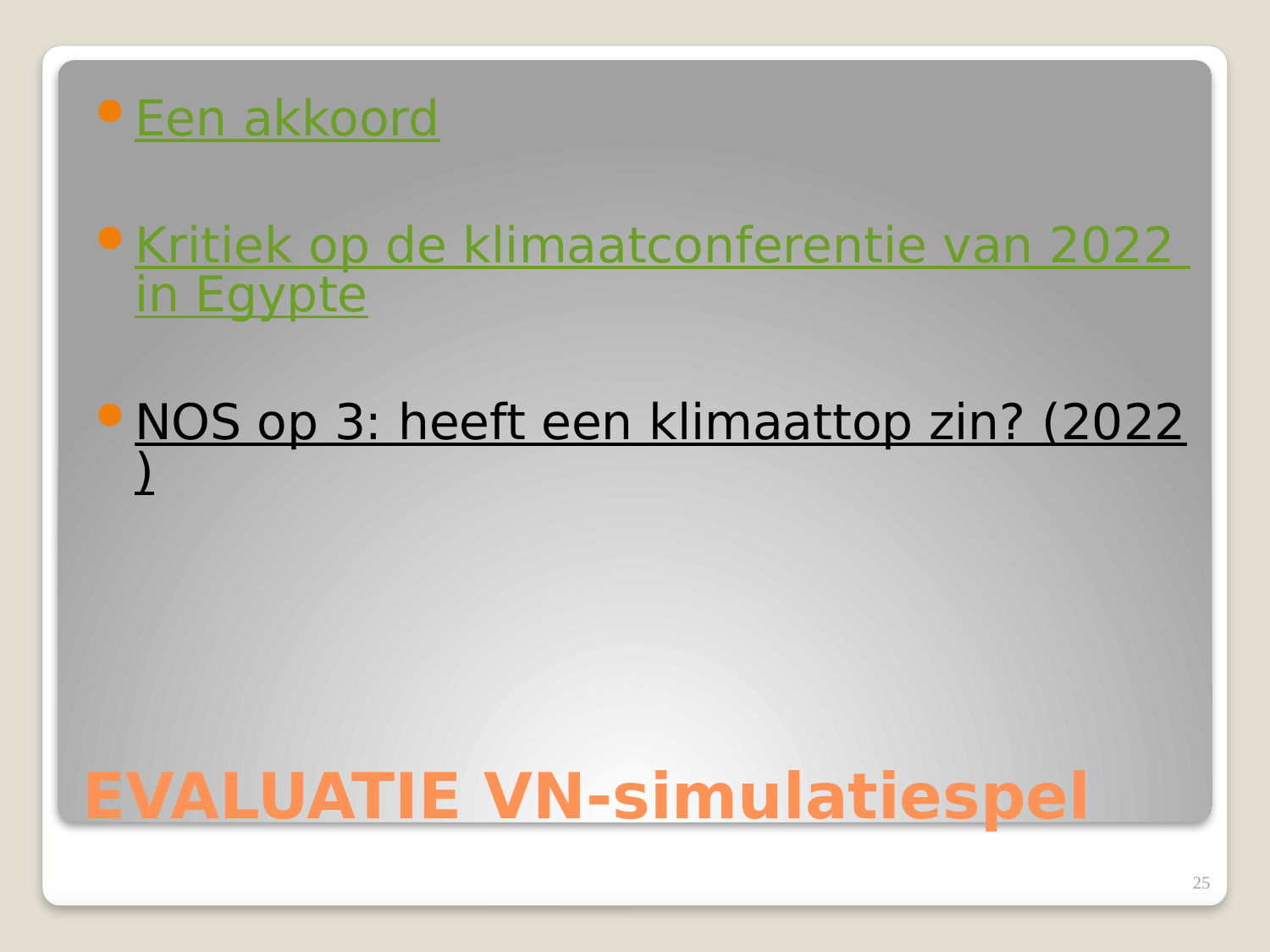

Een akkoord

Kritiek op de klimaatconferentie van 2022 in Egypte

NOS op 3: heeft een klimaattop zin? (2022)
# EVALUATIE VN-simulatiespel
25